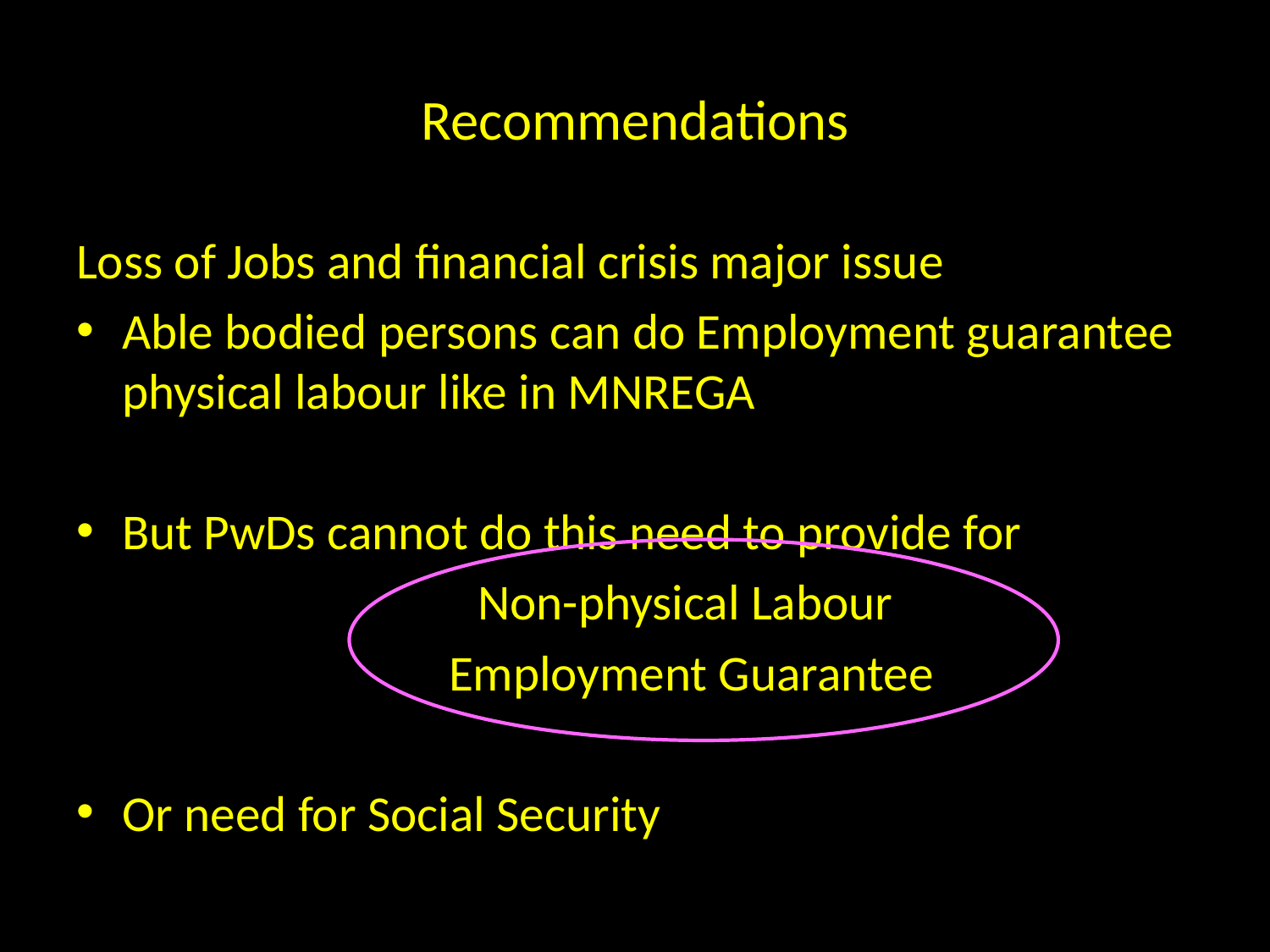

# Recommendations
Loss of Jobs and financial crisis major issue
Able bodied persons can do Employment guarantee physical labour like in MNREGA

But PwDs cannot do this need to provide for
 	Non-physical Labour
	Employment Guarantee

Or need for Social Security